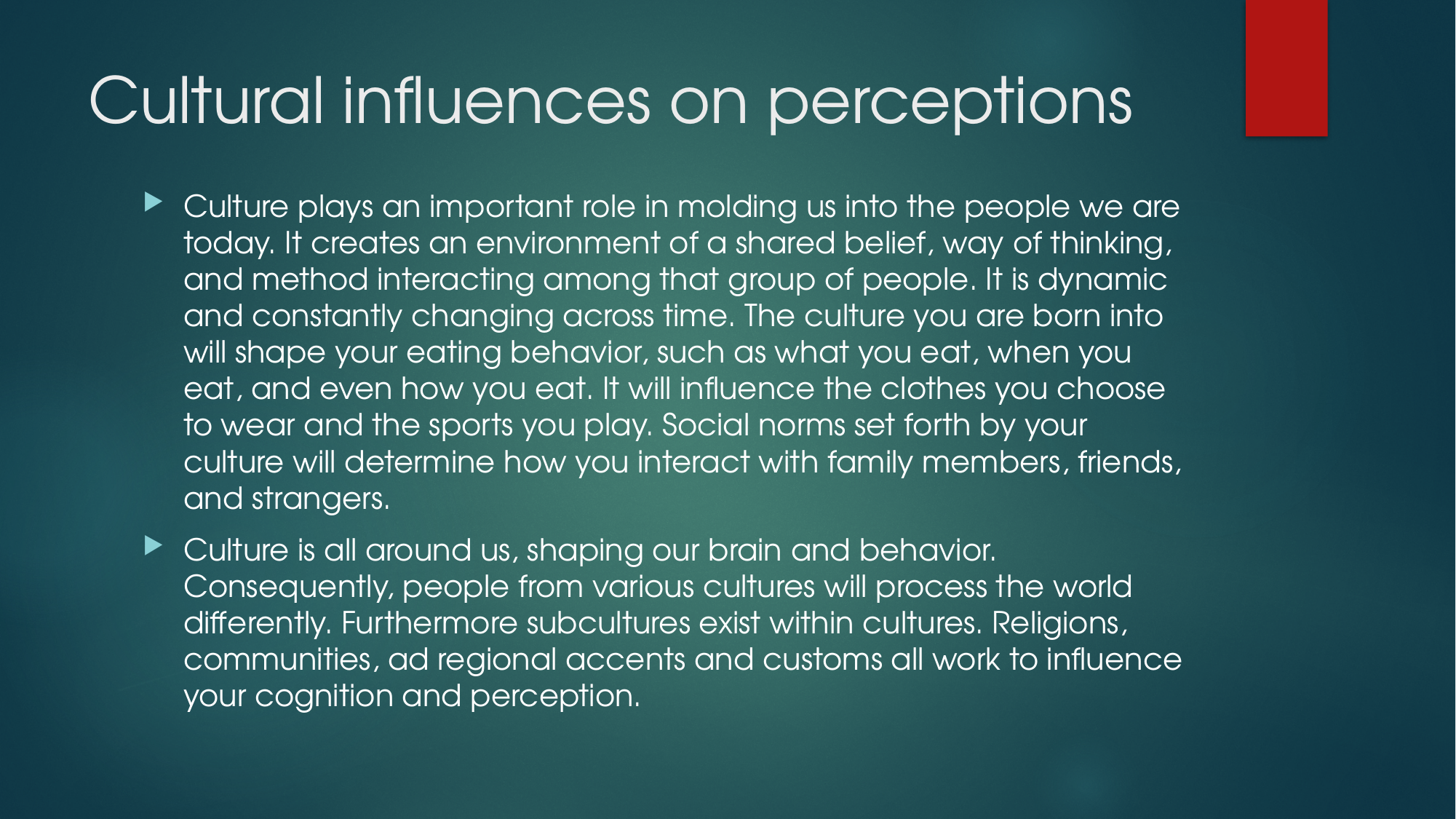

# Cultural influences on perceptions
Culture plays an important role in molding us into the people we are today. It creates an environment of a shared belief, way of thinking, and method interacting among that group of people. It is dynamic and constantly changing across time. The culture you are born into will shape your eating behavior, such as what you eat, when you eat, and even how you eat. It will influence the clothes you choose to wear and the sports you play. Social norms set forth by your culture will determine how you interact with family members, friends, and strangers.
Culture is all around us, shaping our brain and behavior. Consequently, people from various cultures will process the world differently. Furthermore subcultures exist within cultures. Religions, communities, ad regional accents and customs all work to influence your cognition and perception.